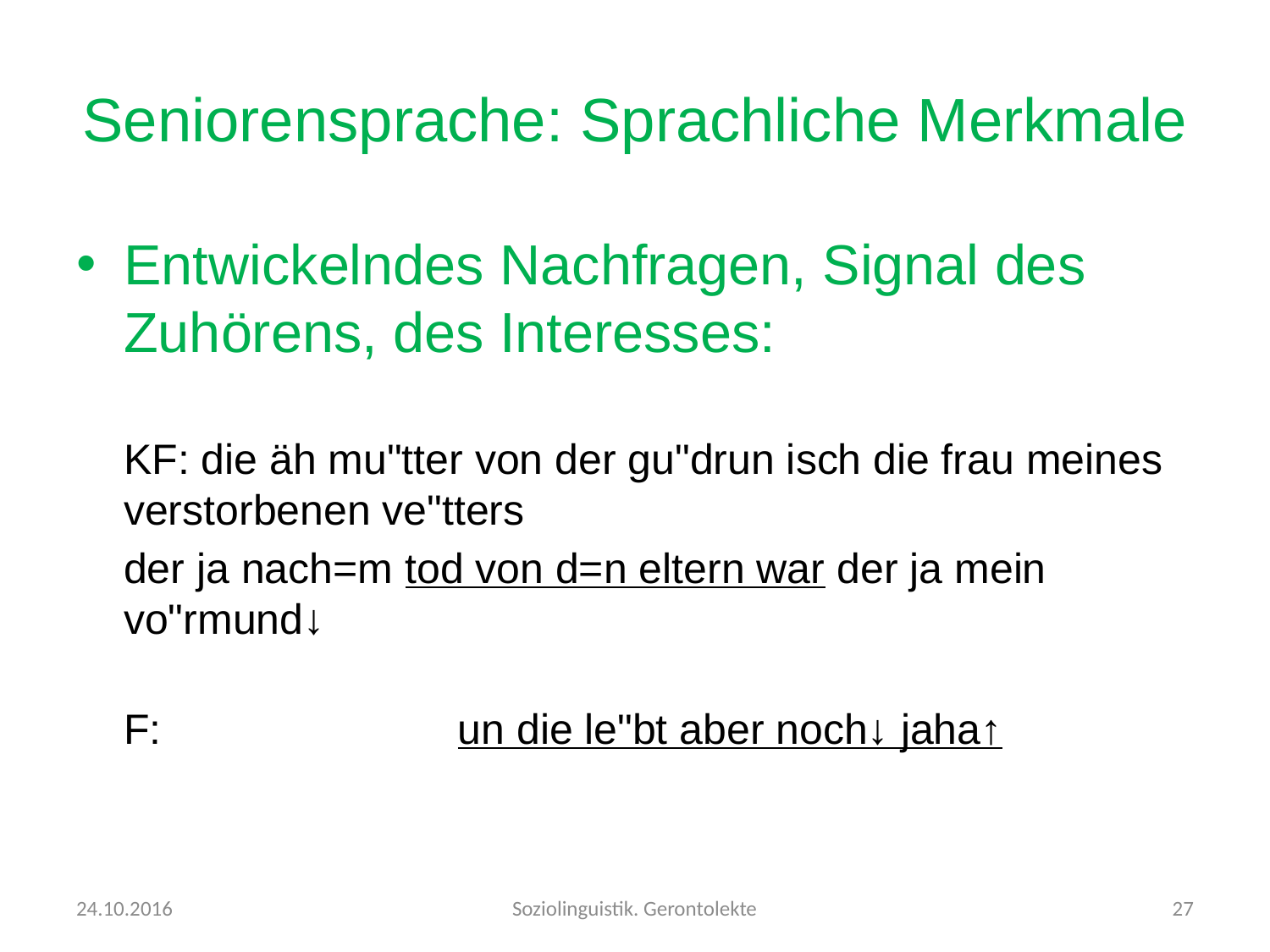

# Seniorensprache: Sprachliche Merkmale
Entwickelndes Nachfragen, Signal des Zuhörens, des Interesses:
KF: die äh mu"tter von der gu"drun isch die frau meines verstorbenen ve"tters
	der ja nach=m tod von d=n eltern war der ja mein vo"rmund↓
F:                         un die le"bt aber noch↓ jaha↑
24.10.2016
Soziolinguistik. Gerontolekte
27